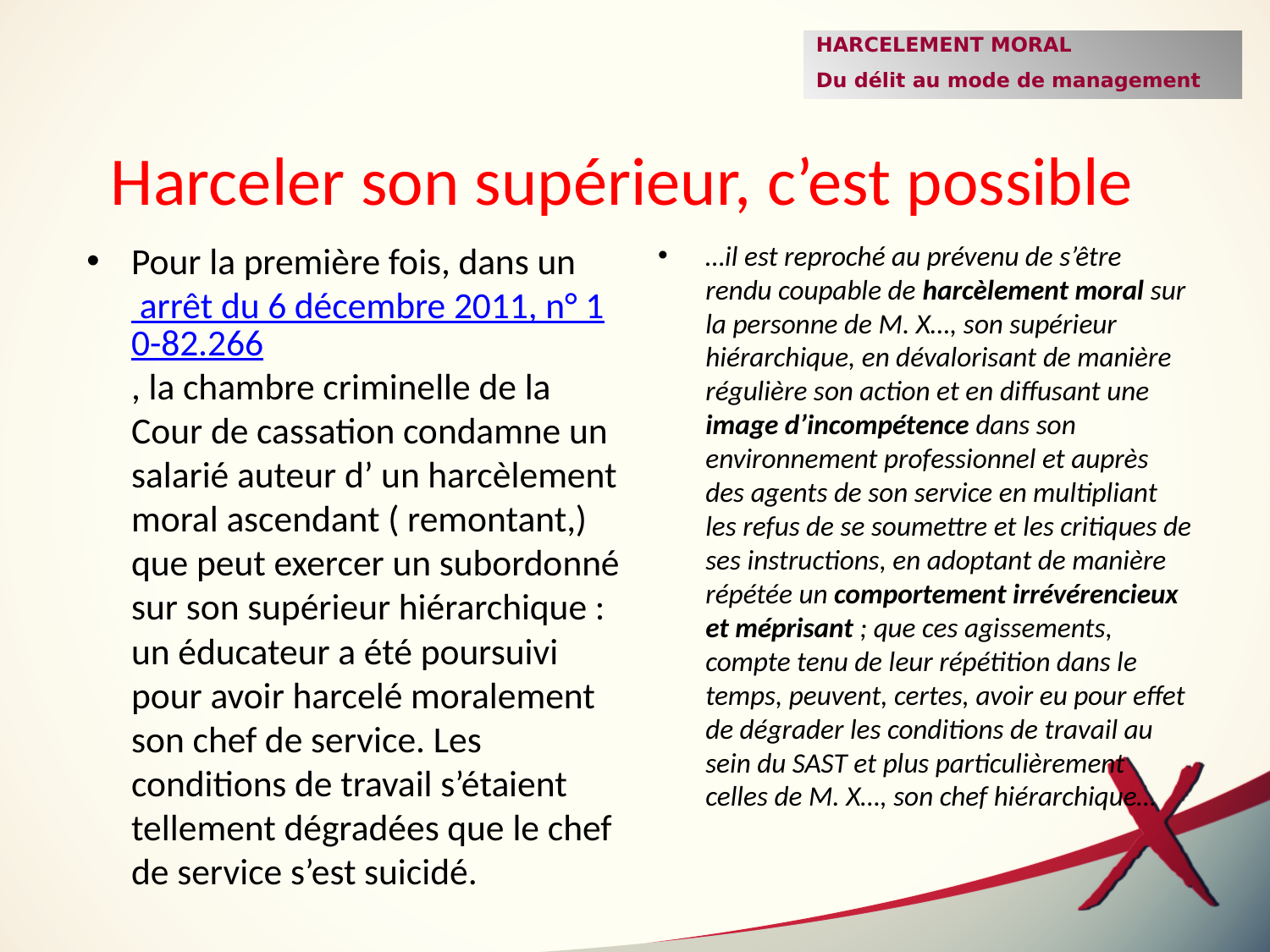

HARCELEMENT MORAL
Du délit au mode de management

# Harceler son supérieur, c’est possible
Pour la première fois, dans un arrêt du 6 décembre 2011, n° 10-82.266, la chambre criminelle de la Cour de cassation condamne un salarié auteur d’ un harcèlement moral ascendant ( remontant,) que peut exercer un subordonné sur son supérieur hiérarchique : un éducateur a été poursuivi pour avoir harcelé moralement son chef de service. Les conditions de travail s’étaient tellement dégradées que le chef de service s’est suicidé.

…il est reproché au prévenu de s’être rendu coupable de harcèlement moral sur la personne de M. X…, son supérieur hiérarchique, en dévalorisant de manière régulière son action et en diffusant une image d’incompétence dans son environnement professionnel et auprès des agents de son service en multipliant les refus de se soumettre et les critiques de ses instructions, en adoptant de manière répétée un comportement irrévérencieux et méprisant ; que ces agissements, compte tenu de leur répétition dans le temps, peuvent, certes, avoir eu pour effet de dégrader les conditions de travail au sein du SAST et plus particulièrement celles de M. X…, son chef hiérarchique…